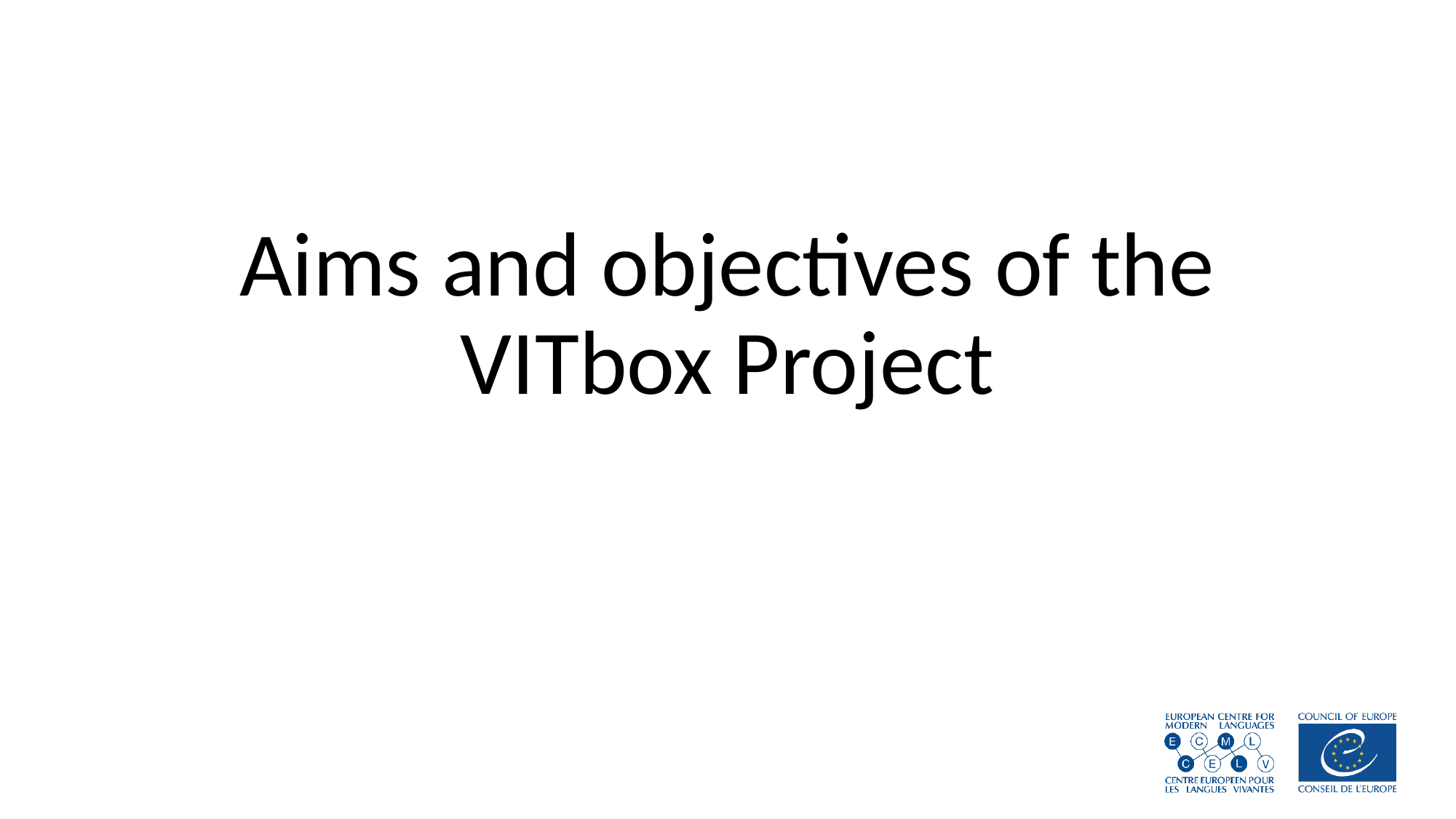

# Aims and objectives of the VITbox Project